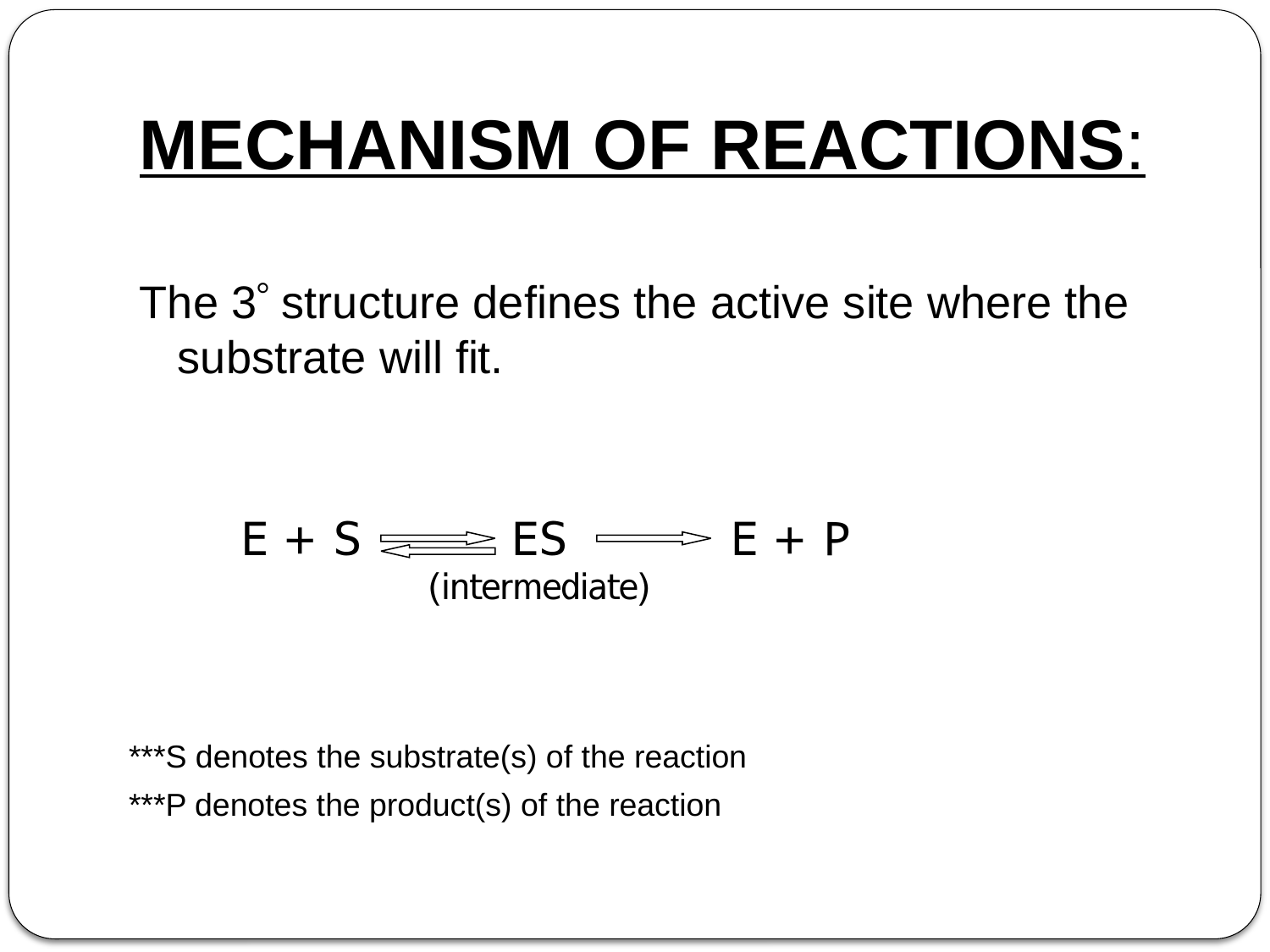

# MECHANISM OF REACTIONS:

The 3° structure defines the active site where the substrate will fit.

               E + S           ES            E + P
                                (intermediate)

***S denotes the substrate(s) of the reaction
***P denotes the product(s) of the reaction